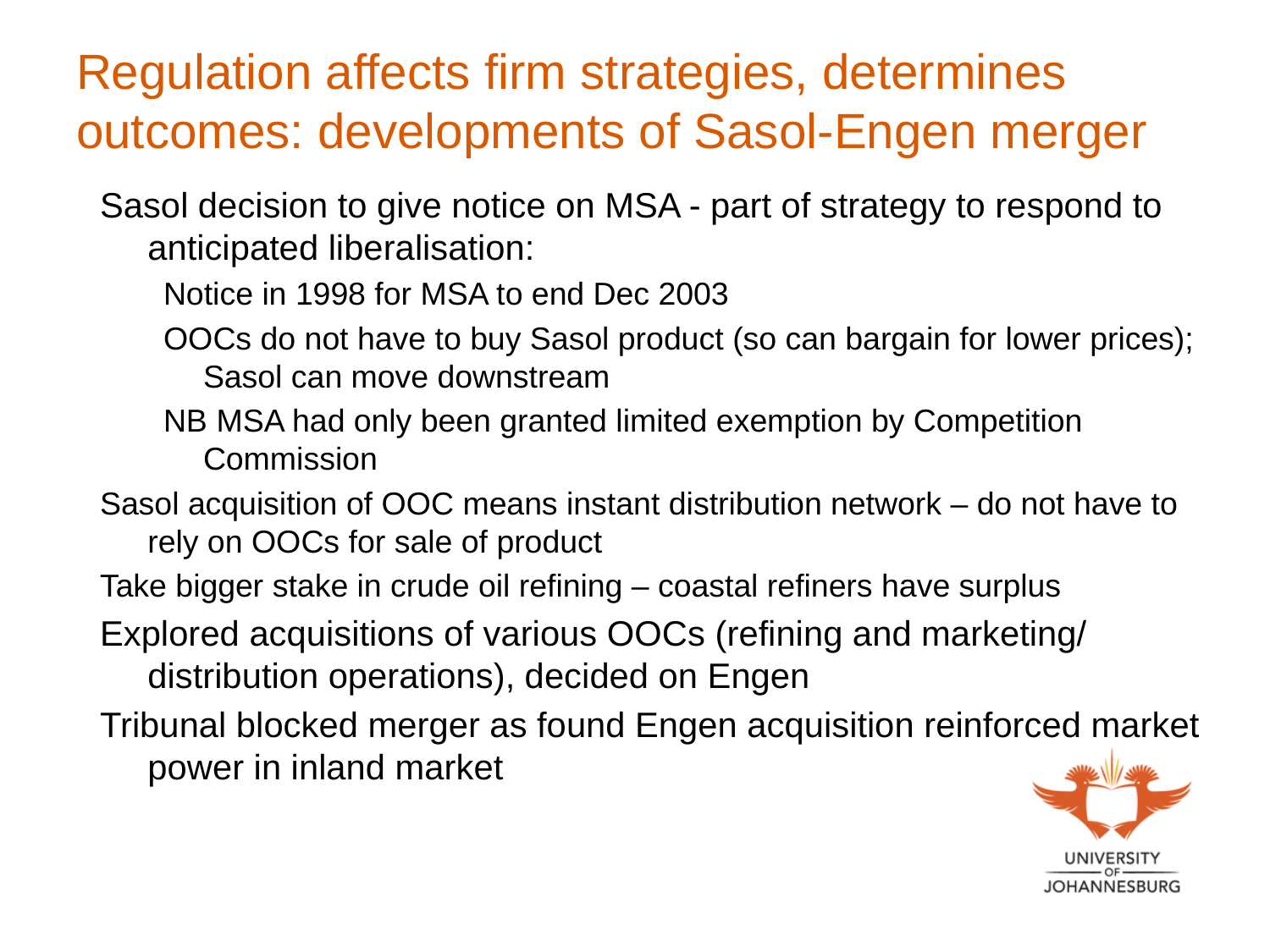

# Regulation affects firm strategies, determines outcomes: developments of Sasol-Engen merger
Sasol decision to give notice on MSA - part of strategy to respond to anticipated liberalisation:
Notice in 1998 for MSA to end Dec 2003
OOCs do not have to buy Sasol product (so can bargain for lower prices); Sasol can move downstream
NB MSA had only been granted limited exemption by Competition Commission
Sasol acquisition of OOC means instant distribution network – do not have to rely on OOCs for sale of product
Take bigger stake in crude oil refining – coastal refiners have surplus
Explored acquisitions of various OOCs (refining and marketing/ distribution operations), decided on Engen
Tribunal blocked merger as found Engen acquisition reinforced market power in inland market